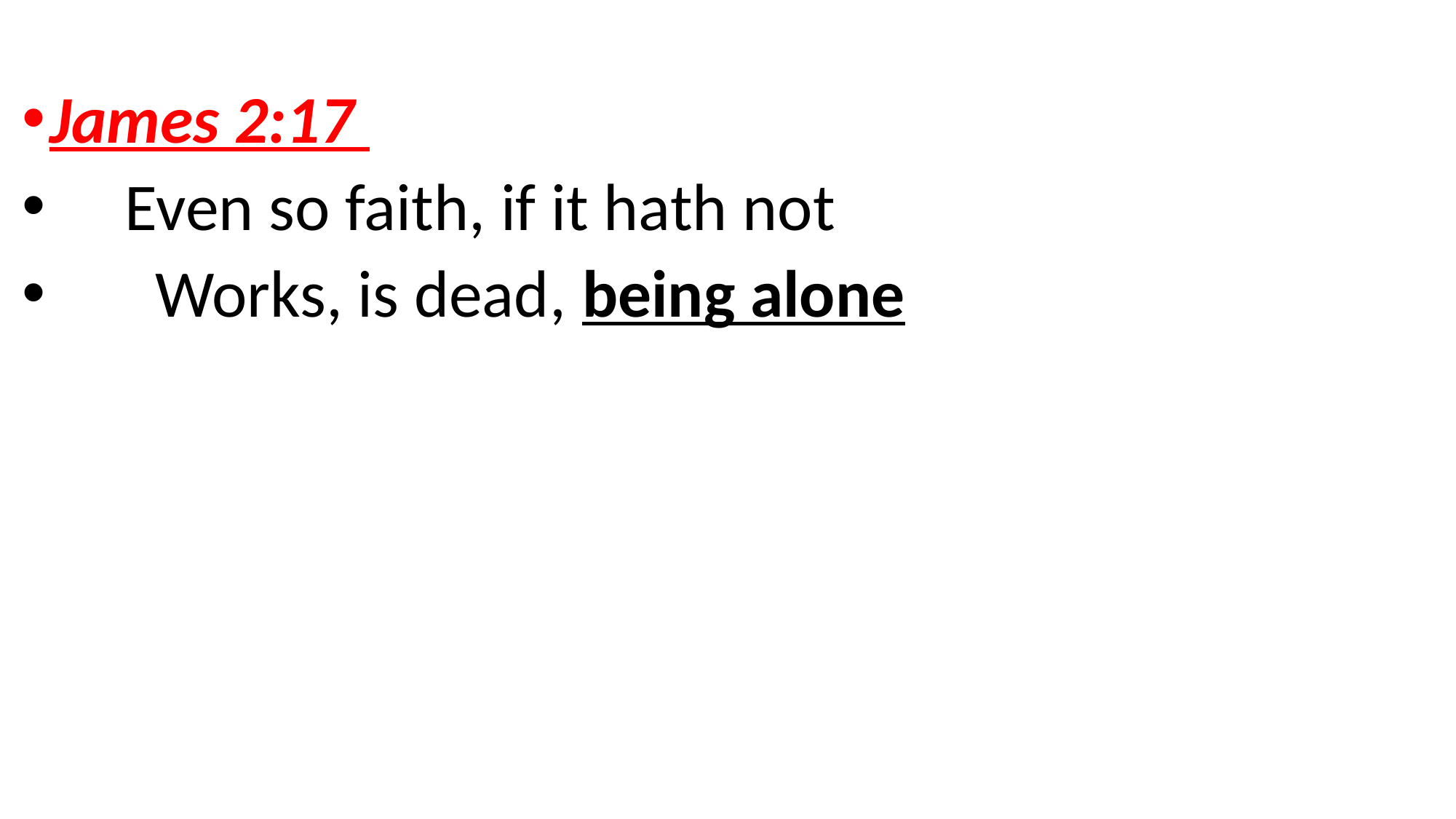

James 2:17
     Even so faith, if it hath not
       Works, is dead, being alone